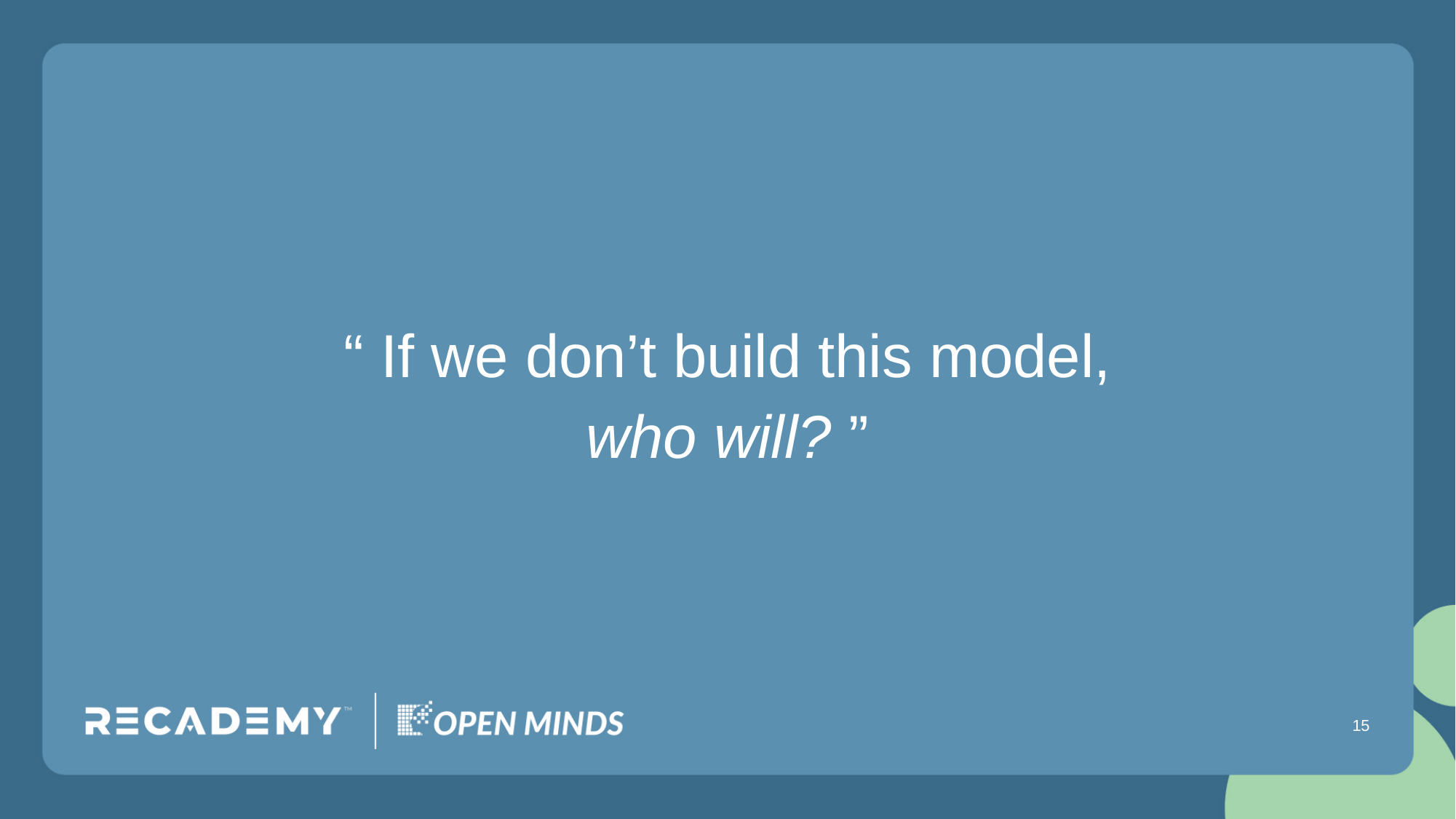

“ If we don’t build this model,
who will? ”
15